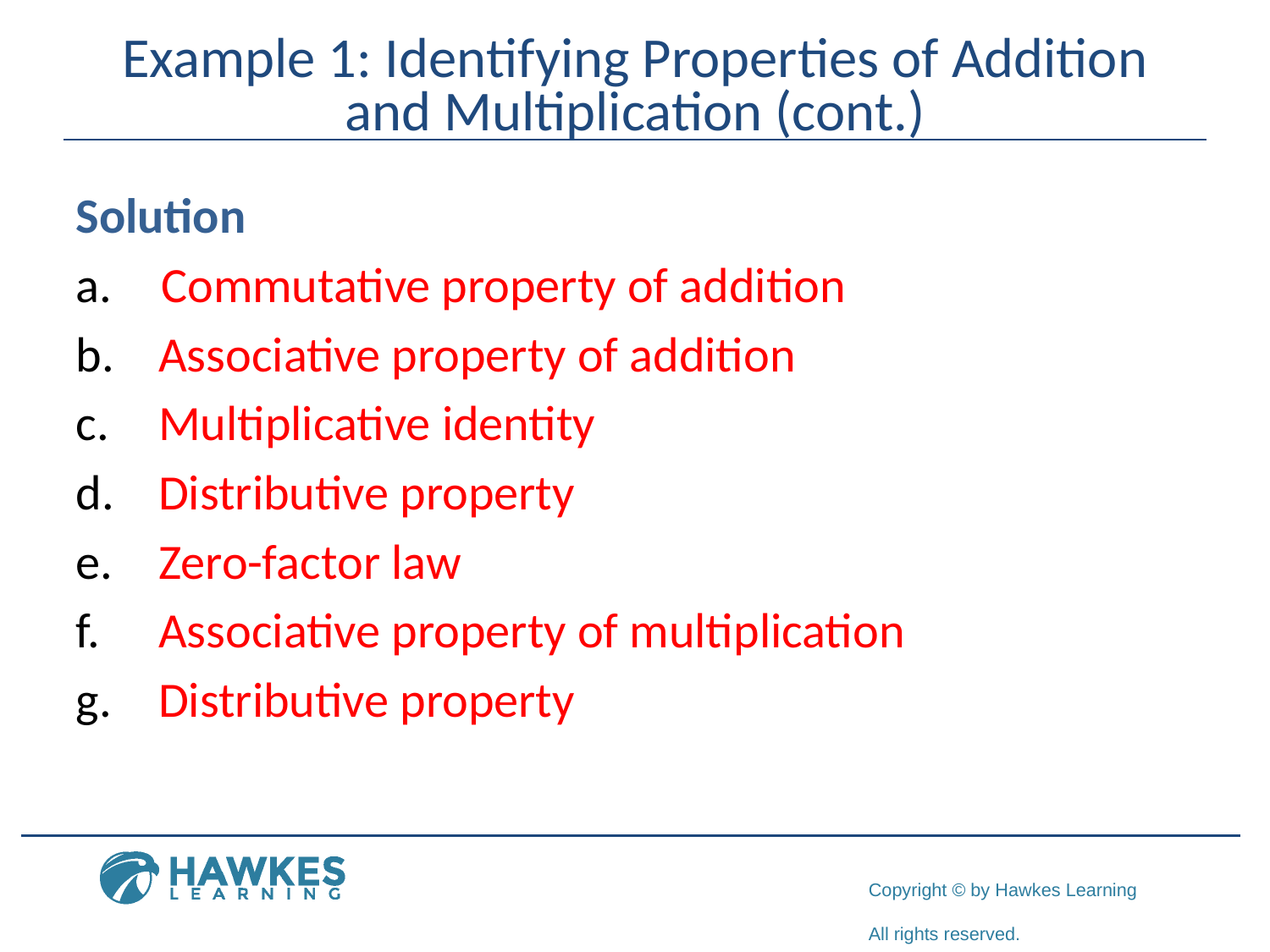

# Example 1: Identifying Properties of Addition and Multiplication (cont.)
Solution
 Commutative property of addition
 Associative property of addition
 Multiplicative identity
 Distributive property
 Zero-factor law
 Associative property of multiplication
 Distributive property